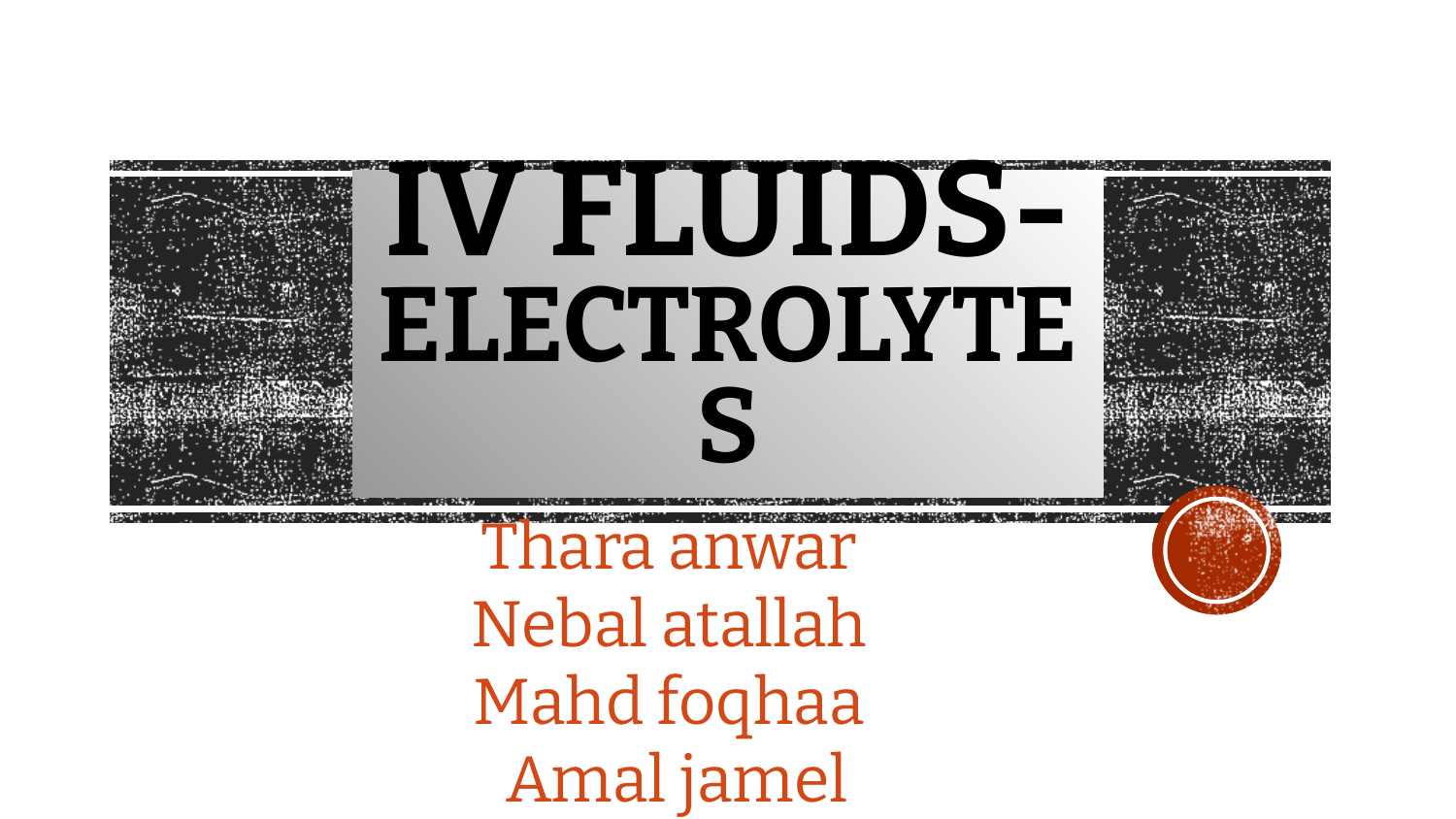

# IV Fluids- electrolytes
Thara anwar
Nebal atallah
Mahd foqhaa
Amal jamel